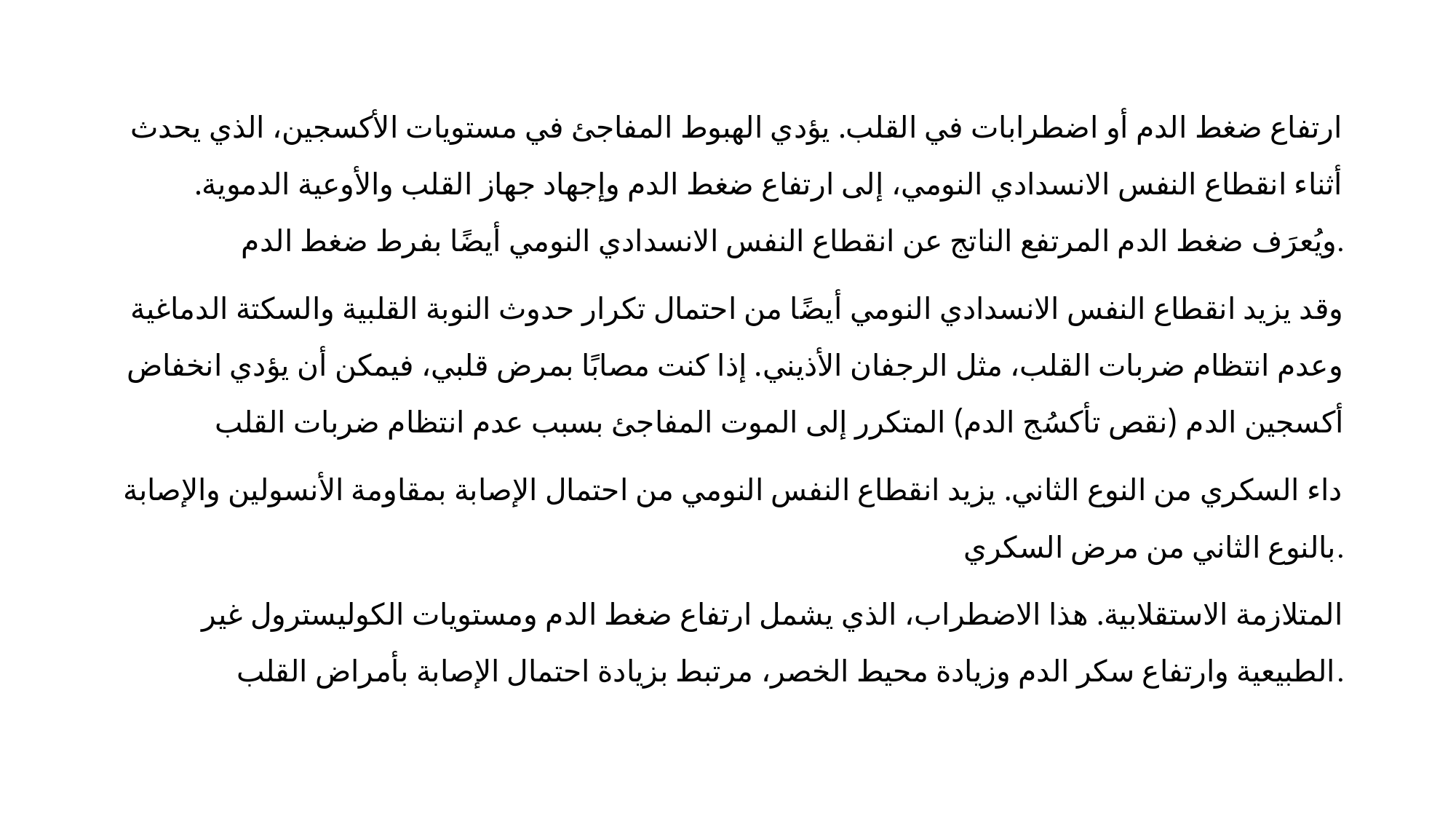

ارتفاع ضغط الدم أو اضطرابات في القلب. يؤدي الهبوط المفاجئ في مستويات الأكسجين، الذي يحدث أثناء انقطاع النفس الانسدادي النومي، إلى ارتفاع ضغط الدم وإجهاد جهاز القلب والأوعية الدموية. ويُعرَف ضغط الدم المرتفع الناتج عن انقطاع النفس الانسدادي النومي أيضًا بفرط ضغط الدم.
وقد يزيد انقطاع النفس الانسدادي النومي أيضًا من احتمال تكرار حدوث النوبة القلبية والسكتة الدماغية وعدم انتظام ضربات القلب، مثل الرجفان الأذيني. إذا كنت مصابًا بمرض قلبي، فيمكن أن يؤدي انخفاض أكسجين الدم (نقص تأكسُج الدم) المتكرر إلى الموت المفاجئ بسبب عدم انتظام ضربات القلب
داء السكري من النوع الثاني. يزيد انقطاع النفس النومي من احتمال الإصابة بمقاومة الأنسولين والإصابة بالنوع الثاني من مرض السكري.
المتلازمة الاستقلابية. هذا الاضطراب، الذي يشمل ارتفاع ضغط الدم ومستويات الكوليسترول غير الطبيعية وارتفاع سكر الدم وزيادة محيط الخصر، مرتبط بزيادة احتمال الإصابة بأمراض القلب.